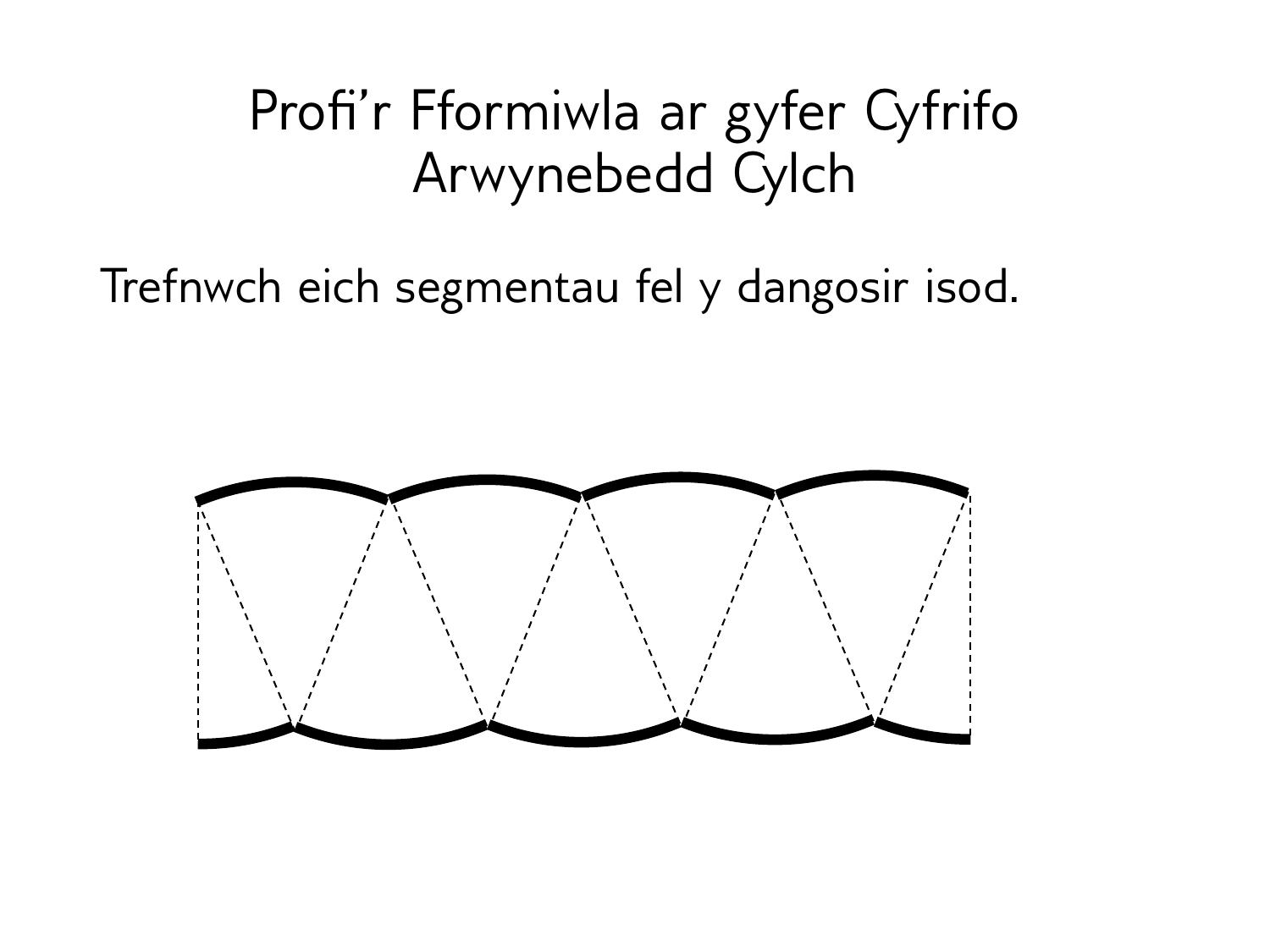

# Profi’r Fformiwla ar gyfer Cyfrifo Arwynebedd Cylch

Trefnwch eich segmentau fel y dangosir isod.